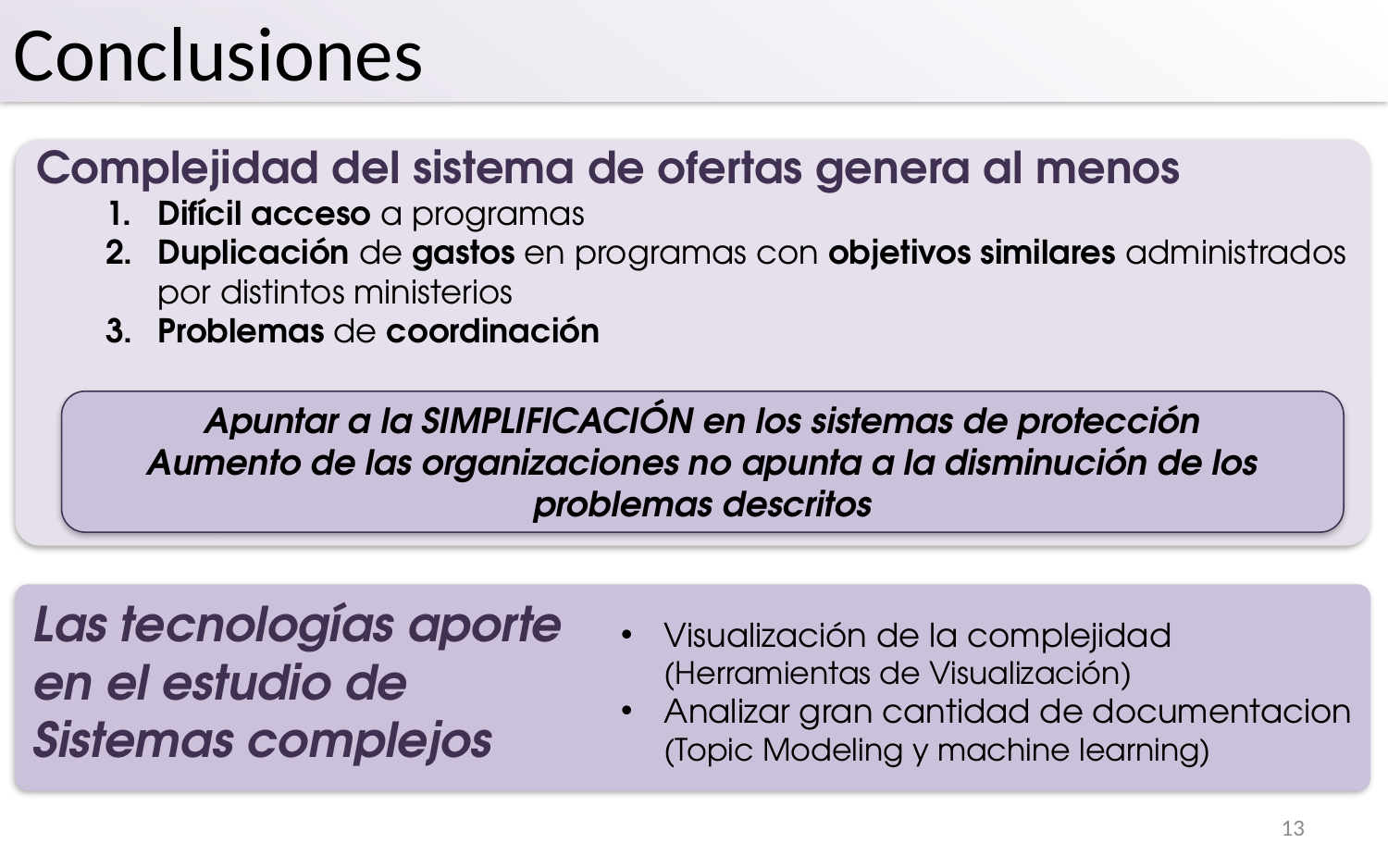

Conclusiones

Complejidad del sistema de ofertas genera al menos
Difícil acceso a programas
Duplicación de gastos en programas con objetivos similares administrados por distintos ministerios
Problemas de coordinación

Apuntar a la SIMPLIFICACIÓN en los sistemas de protección
Aumento de las organizaciones no apunta a la disminución de los problemas descritos
Las tecnologías aporte
en el estudio de
Sistemas complejos

Visualización de la complejidad (Herramientas de Visualización)
Analizar gran cantidad de documentacion (Topic Modeling y machine learning)
13